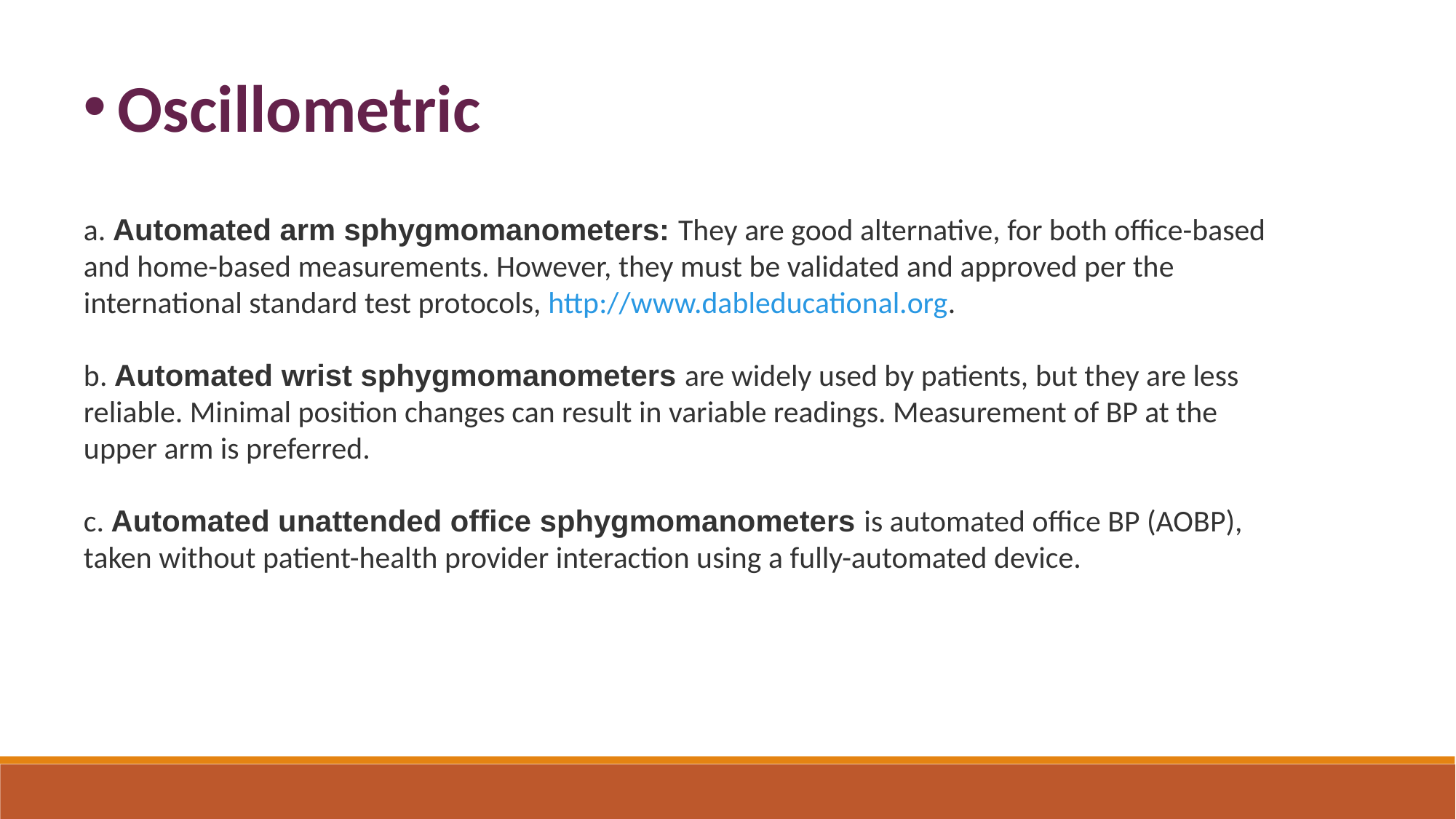

Oscillometric
a. Automated arm sphygmomanometers: They are good alternative, for both office-based and home-based measurements. However, they must be validated and approved per the international standard test protocols, http://www.dableducational.org.

b. Automated wrist sphygmomanometers are widely used by patients, but they are less reliable. Minimal position changes can result in variable readings. Measurement of BP at the upper arm is preferred.

c. Automated unattended office sphygmomanometers is automated office BP (AOBP),
taken without patient-health provider interaction using a fully-automated device.